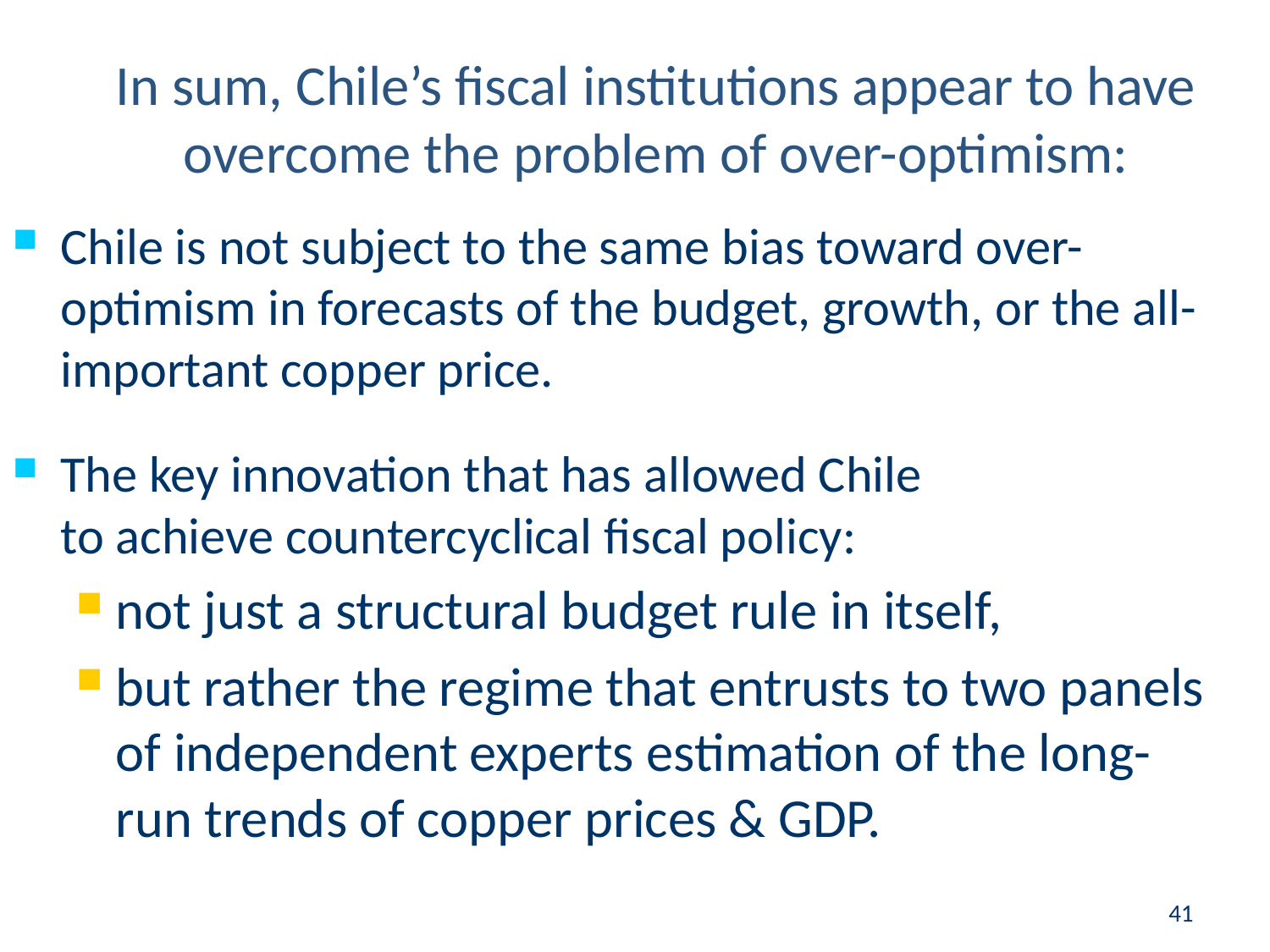

In sum, Chile’s fiscal institutions appear to have overcome the problem of over-optimism:

Chile is not subject to the same bias toward over-optimism in forecasts of the budget, growth, or the all-important copper price.
The key innovation that has allowed Chile
to achieve countercyclical fiscal policy:
not just a structural budget rule in itself,
but rather the regime that entrusts to two panels
of independent experts estimation of the long-run trends of copper prices & GDP.
41